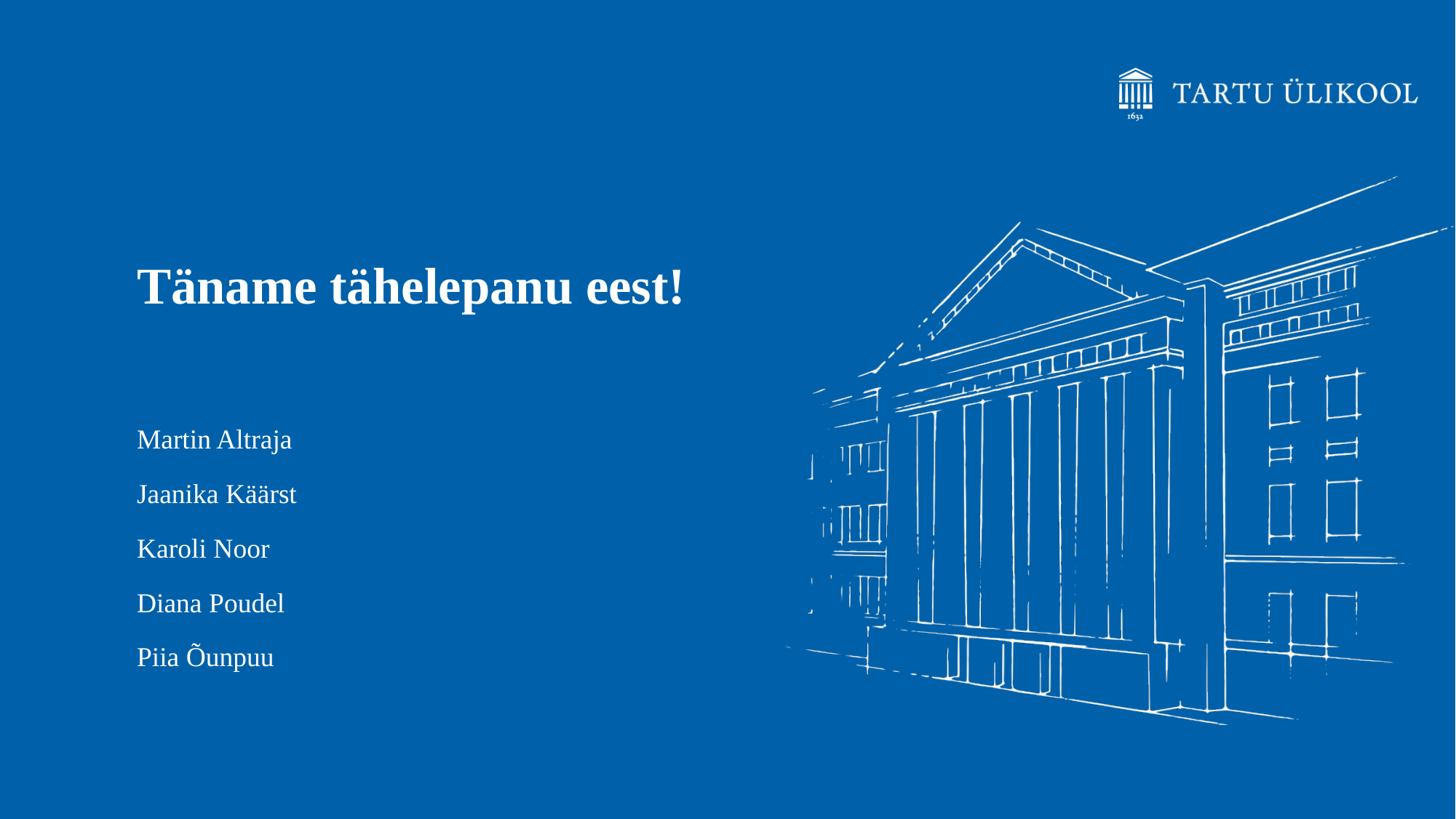

Täname tähelepanu eest!
Martin Altraja
Jaanika Käärst
Karoli Noor
Diana Poudel
Piia Õunpuu